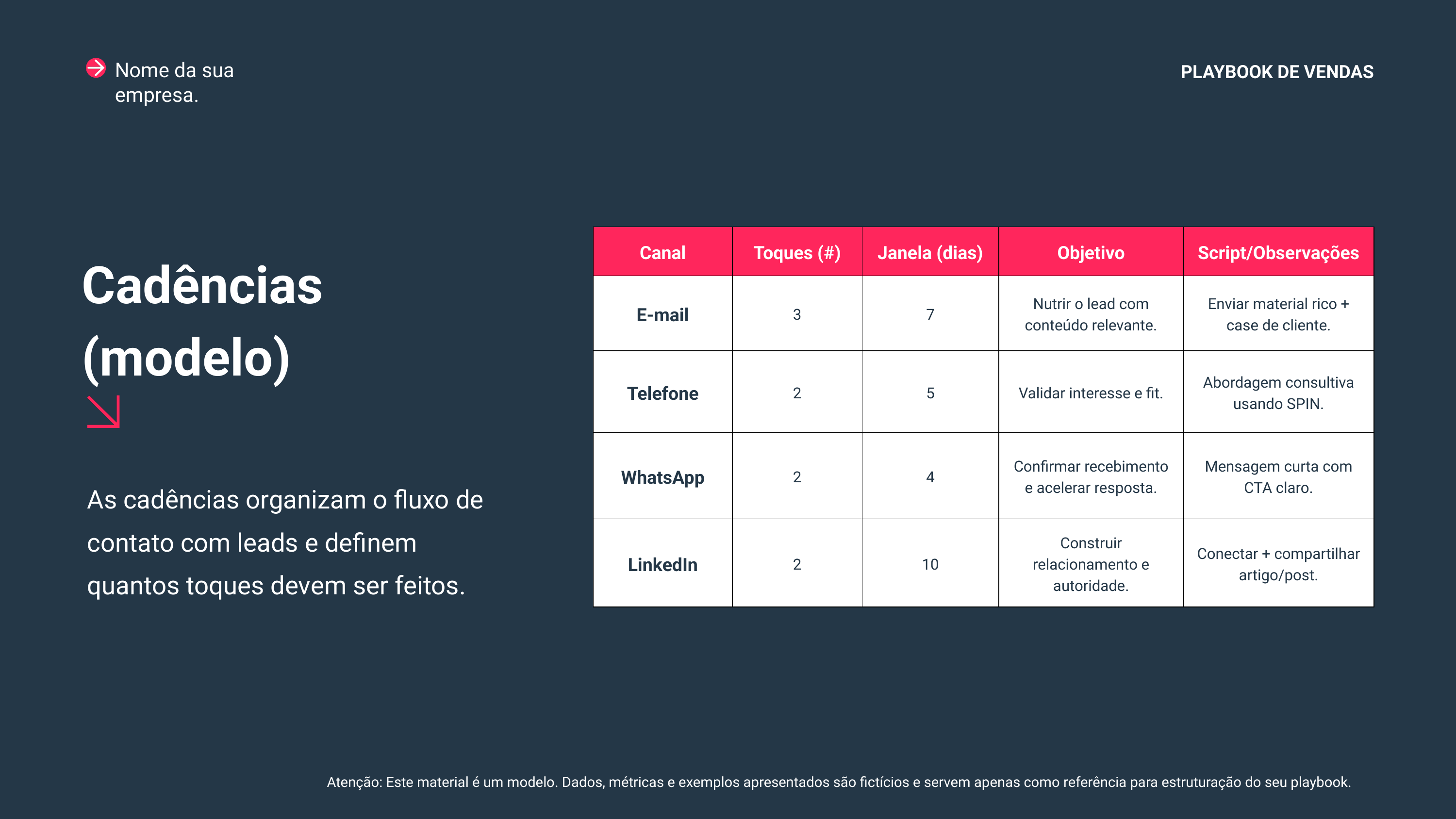

Nome da sua empresa.

PLAYBOOK DE VENDAS

| Canal | Toques (#) | Janela (dias) | Objetivo | Script/Observações |
| --- | --- | --- | --- | --- |
| E-mail | 3 | 7 | Nutrir o lead com conteúdo relevante. | Enviar material rico + case de cliente. |
| Telefone | 2 | 5 | Validar interesse e fit. | Abordagem consultiva usando SPIN. |
| WhatsApp | 2 | 4 | Confirmar recebimento e acelerar resposta. | Mensagem curta com CTA claro. |
| LinkedIn | 2 | 10 | Construir relacionamento e autoridade. | Conectar + compartilhar artigo/post. |
Cadências (modelo)

As cadências organizam o fluxo de contato com leads e definem quantos toques devem ser feitos.
Atenção: Este material é um modelo. Dados, métricas e exemplos apresentados são fictícios e servem apenas como referência para estruturação do seu playbook.